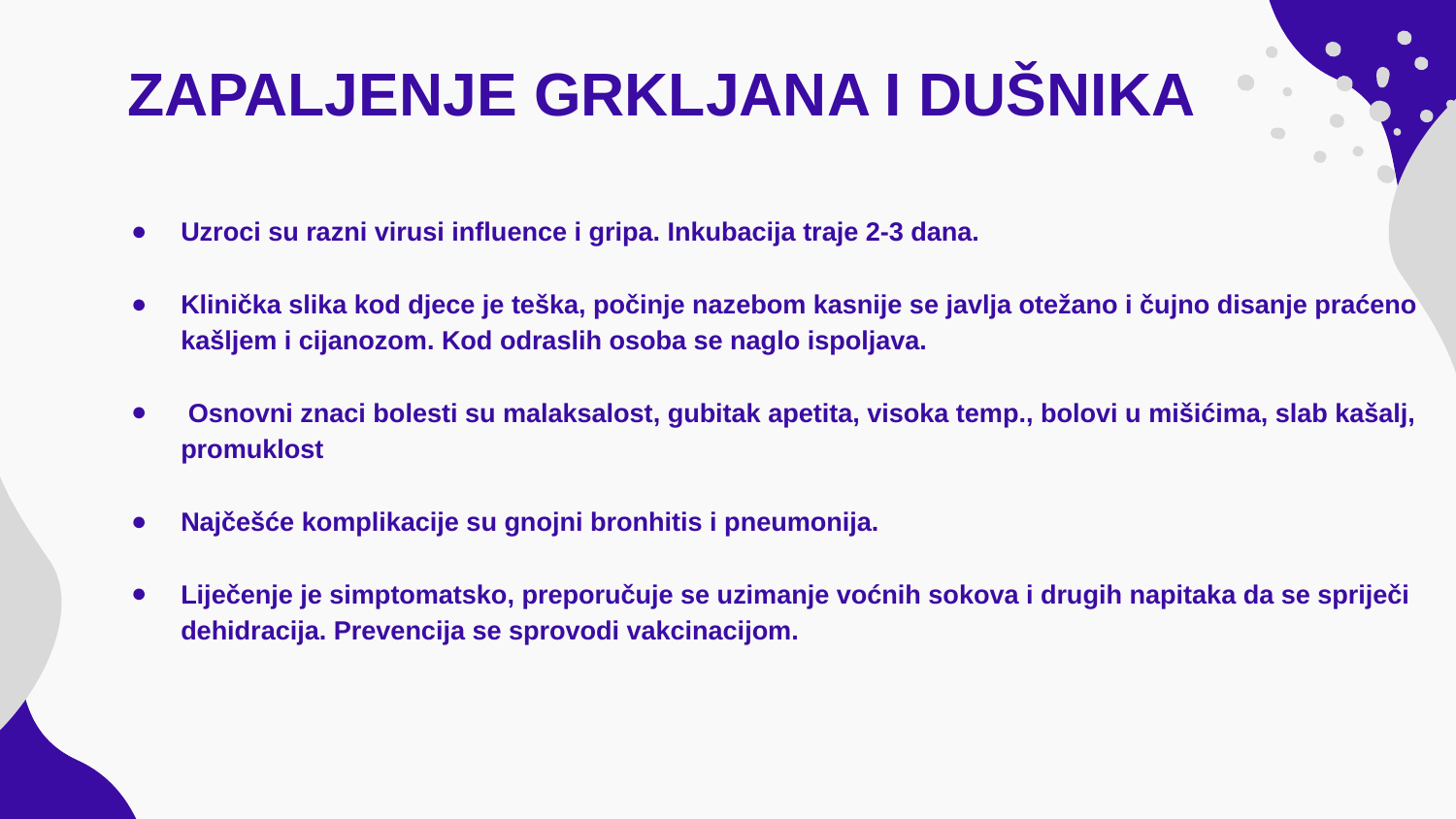

# ZAPALJENJE GRKLJANA I DUŠNIKA

Uzroci su razni virusi influence i gripa. Inkubacija traje 2-3 dana.

Klinička slika kod djece je teška, počinje nazebom kasnije se javlja otežano i čujno disanje praćeno kašljem i cijanozom. Kod odraslih osoba se naglo ispoljava.

 Osnovni znaci bolesti su malaksalost, gubitak apetita, visoka temp., bolovi u mišićima, slab kašalj, promuklost

Najčešće komplikacije su gnojni bronhitis i pneumonija.

Liječenje je simptomatsko, preporučuje se uzimanje voćnih sokova i drugih napitaka da se spriječi dehidracija. Prevencija se sprovodi vakcinacijom.